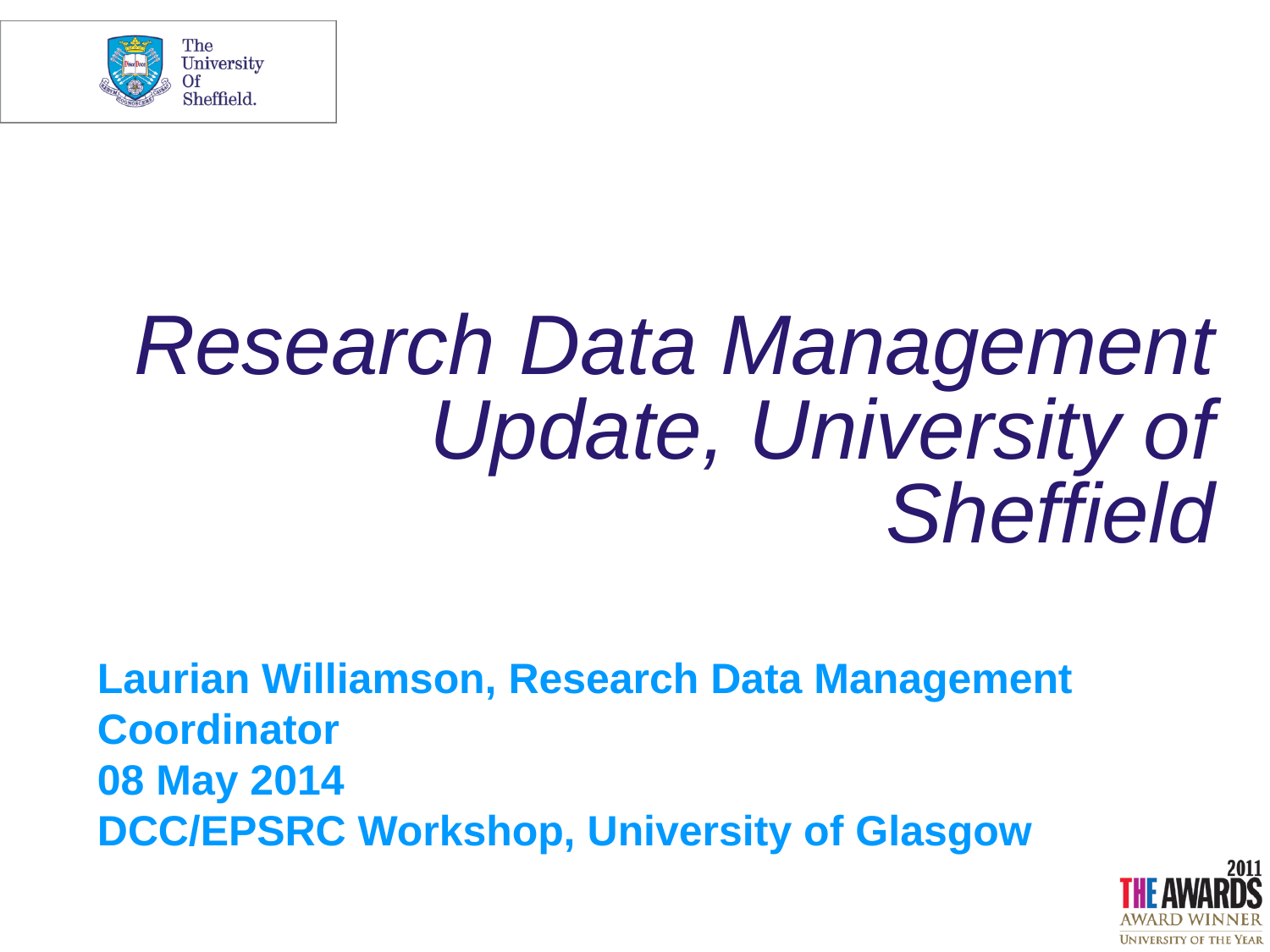

# Research Data Management Update, University of Sheffield
Laurian Williamson, Research Data Management Coordinator
08 May 2014
DCC/EPSRC Workshop, University of Glasgow